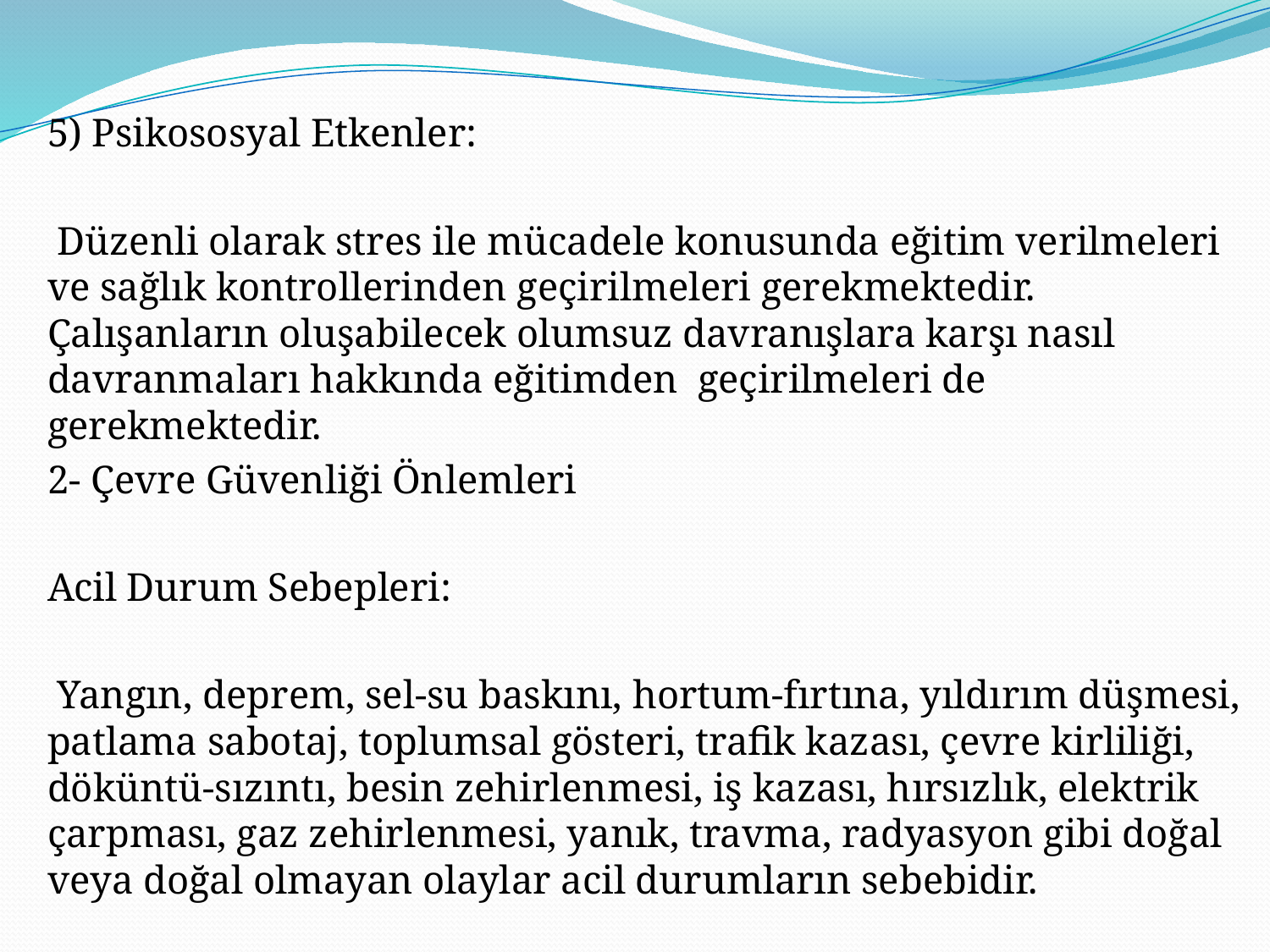

5) Psikososyal Etkenler:

 Düzenli olarak stres ile mücadele konusunda eğitim verilmeleri ve sağlık kontrollerinden geçirilmeleri gerekmektedir. Çalışanların oluşabilecek olumsuz davranışlara karşı nasıl davranmaları hakkında eğitimden  geçirilmeleri de gerekmektedir.
2- Çevre Güvenliği Önlemleri

Acil Durum Sebepleri:

 Yangın, deprem, sel-su baskını, hortum-fırtına, yıldırım düşmesi, patlama sabotaj, toplumsal gösteri, trafik kazası, çevre kirliliği, döküntü-sızıntı, besin zehirlenmesi, iş kazası, hırsızlık, elektrik çarpması, gaz zehirlenmesi, yanık, travma, radyasyon gibi doğal veya doğal olmayan olaylar acil durumların sebebidir.